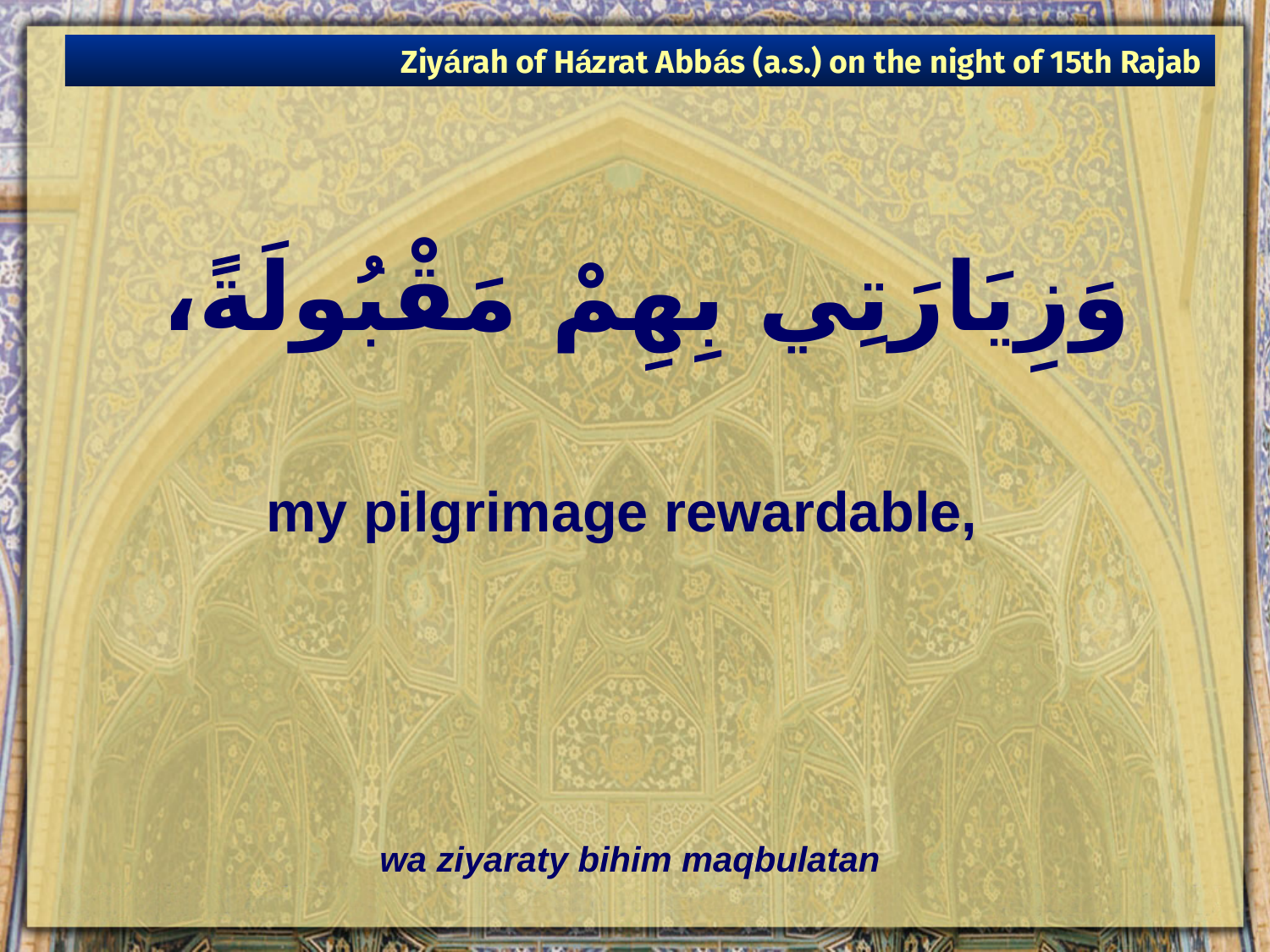

Ziyárah of Házrat Abbás (a.s.) on the night of 15th Rajab
# وَزِيَارَتِي بِهِمْ مَقْبُولَةً،
my pilgrimage rewardable,
wa ziyaraty bihim maqbulatan